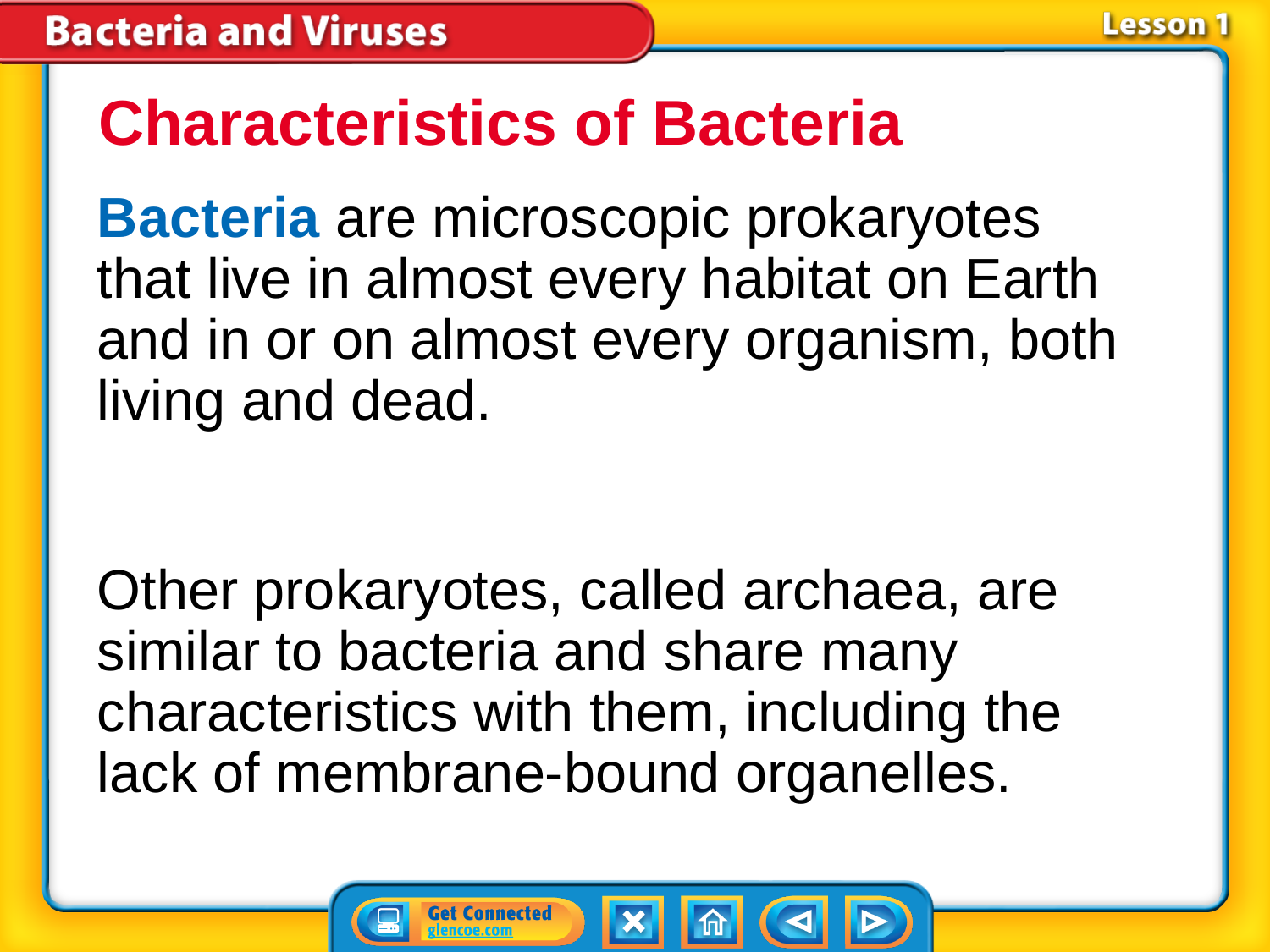

Characteristics of Bacteria
Bacteria are microscopic prokaryotes that live in almost every habitat on Earth and in or on almost every organism, both living and dead.

Other prokaryotes, called archaea, are similar to bacteria and share many characteristics with them, including the lack of membrane-bound organelles.

# Lesson 1